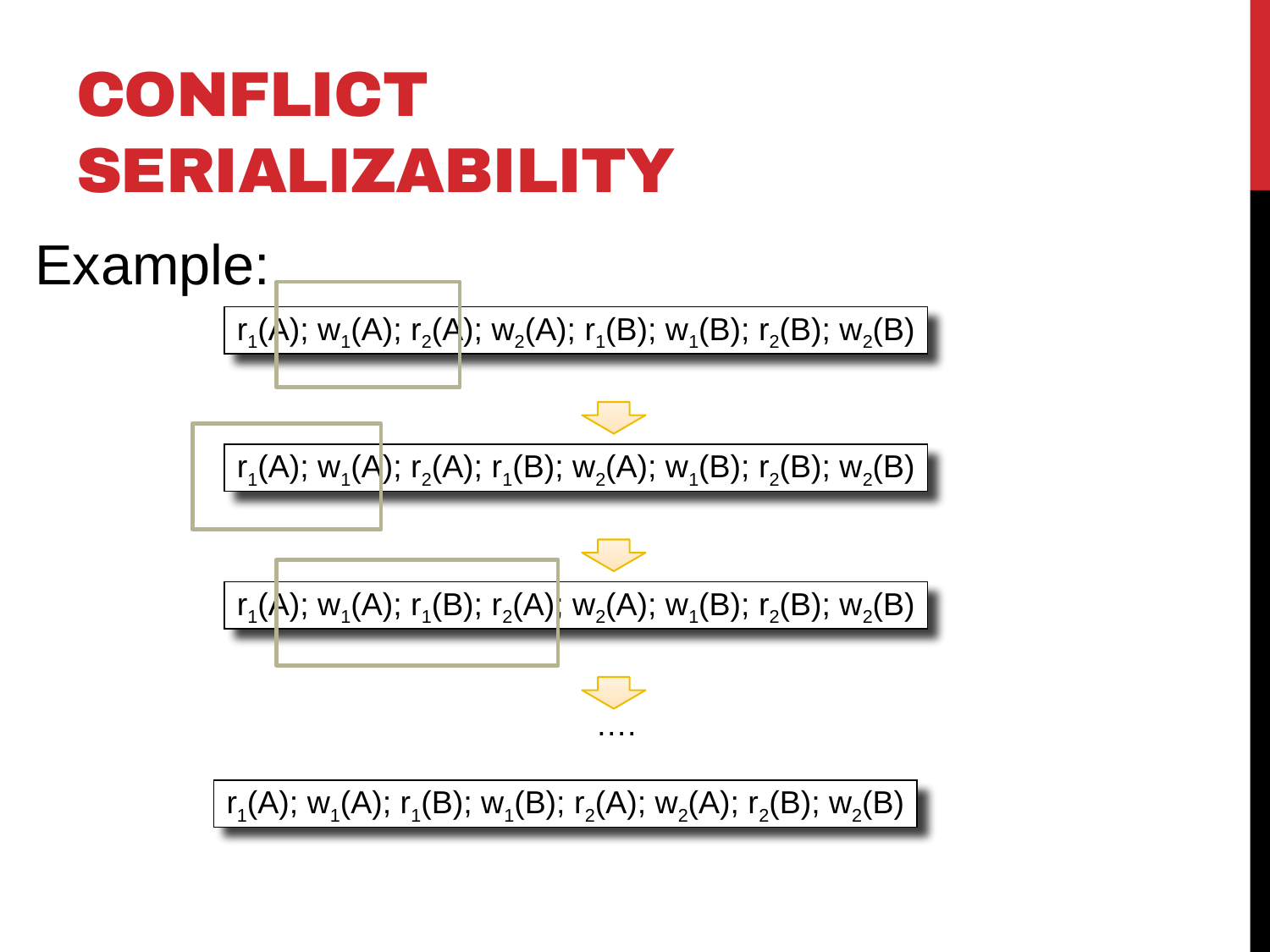

# Conflict Serializability
Example:

r1(A); w1(A); r2(A); w2(A); r1(B); w1(B); r2(B); w2(B)

r1(A); w1(A); r2(A); r1(B); w2(A); w1(B); r2(B); w2(B)

r1(A); w1(A); r1(B); r2(A); w2(A); w1(B); r2(B); w2(B)

….
r1(A); w1(A); r1(B); w1(B); r2(A); w2(A); r2(B); w2(B)